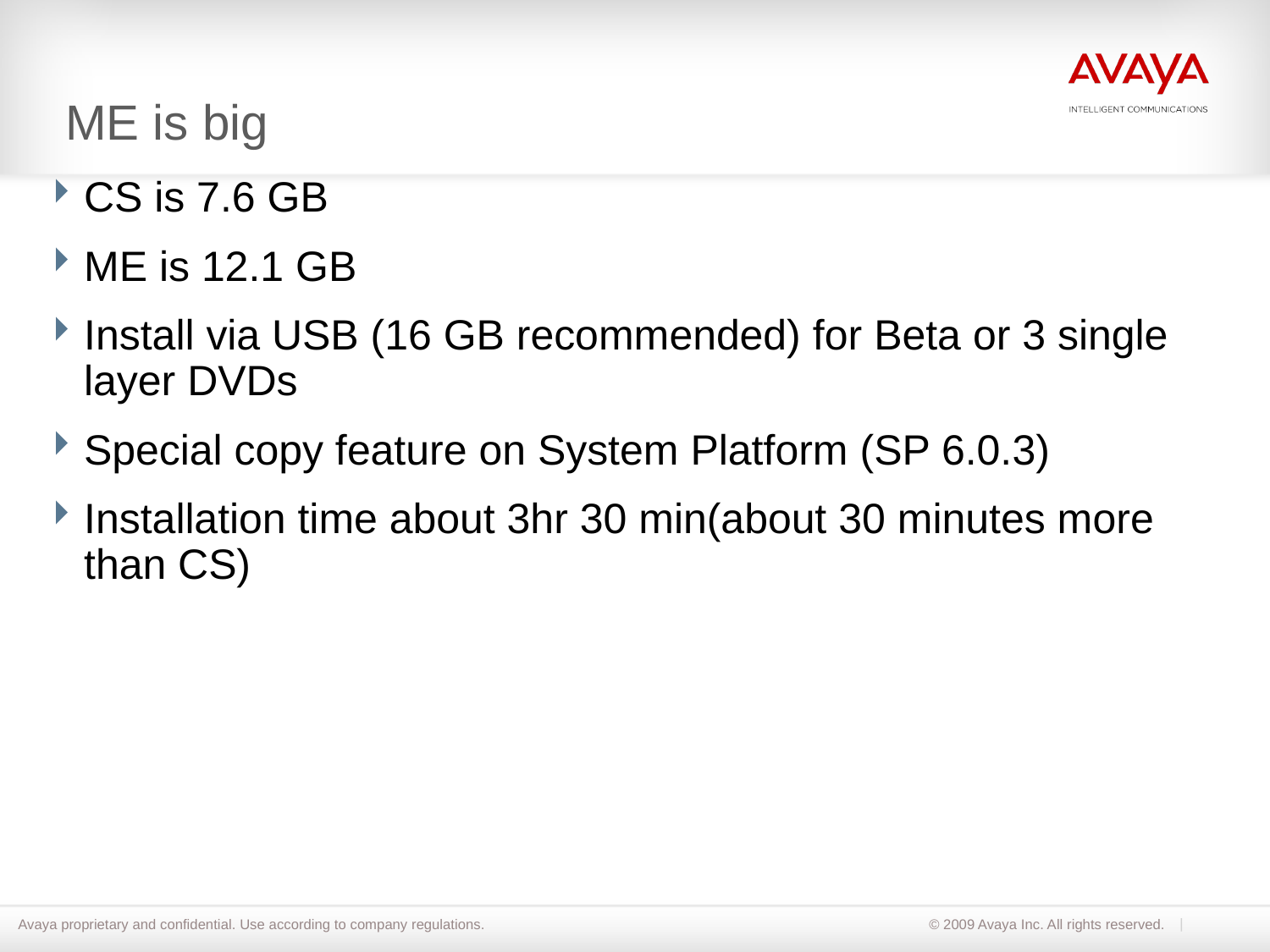

ME is big
CS is 7.6 GB
ME is 12.1 GB
Install via USB (16 GB recommended) for Beta or 3 single layer DVDs
Special copy feature on System Platform (SP 6.0.3)
Installation time about 3hr 30 min(about 30 minutes more than CS)